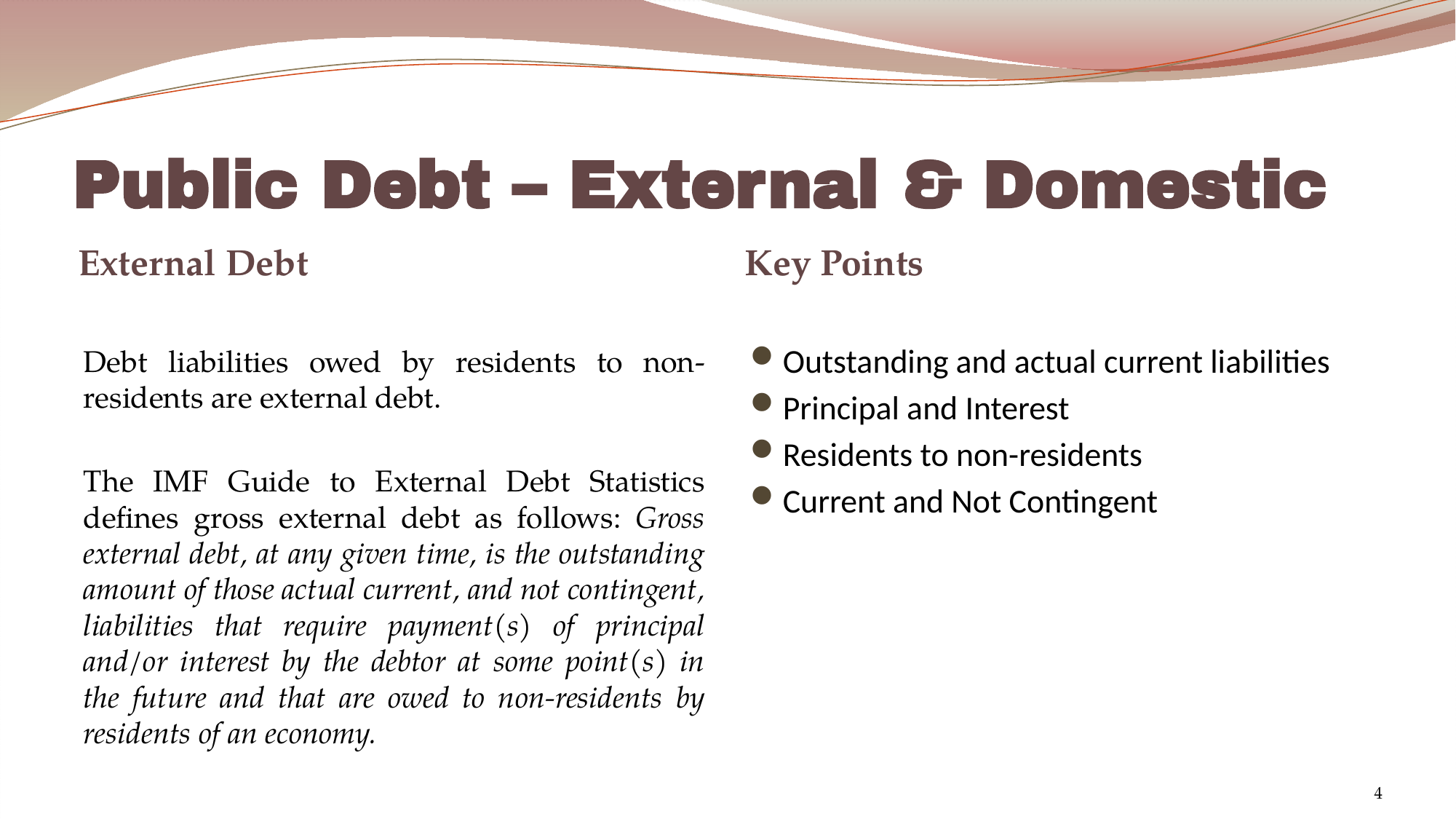

# Public Debt – External & Domestic
External Debt
Key Points

Debt liabilities owed by residents to non-residents are external debt.

The IMF Guide to External Debt Statistics defines gross external debt as follows: Gross external debt, at any given time, is the outstanding amount of those actual current, and not contingent, liabilities that require payment(s) of principal and/or interest by the debtor at some point(s) in the future and that are owed to non-residents by residents of an economy.

Outstanding and actual current liabilities
Principal and Interest
Residents to non-residents
Current and Not Contingent

4